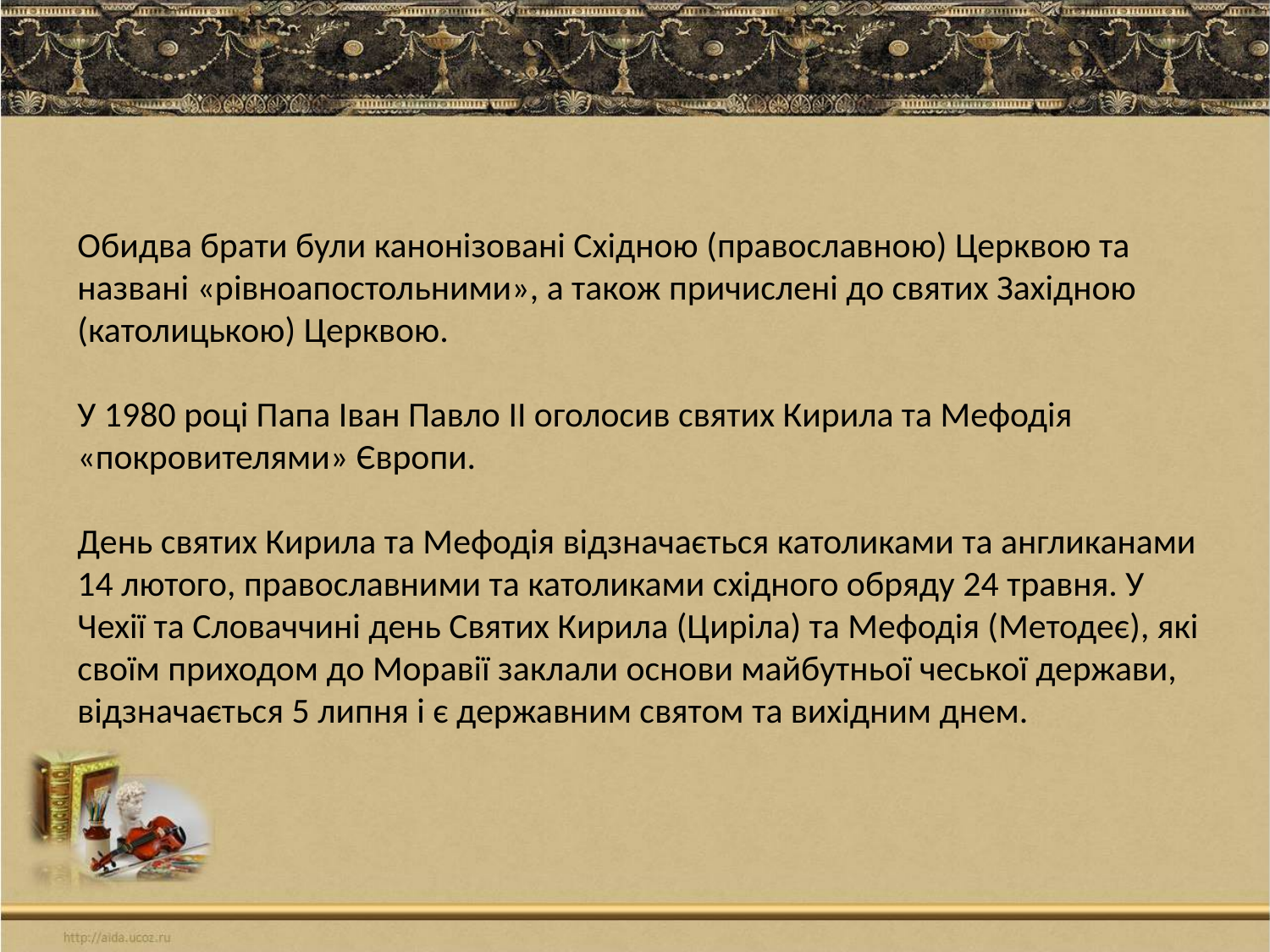

#
Обидва брати були канонізовані Східною (православною) Церквою та названі «рівноапостольними», а також причислені до святих Західною (католицькою) Церквою.

У 1980 році Папа Іван Павло II оголосив святих Кирила та Мефодія «покровителями» Європи.

День святих Кирила та Мефодія відзначається католиками та англиканами 14 лютого, православними та католиками східного обряду 24 травня. У Чехії та Словаччині день Святих Кирила (Циріла) та Мефодія (Методеє), які своїм приходом до Моравії заклали основи майбутньої чеської держави, відзначається 5 липня і є державним святом та вихідним днем.